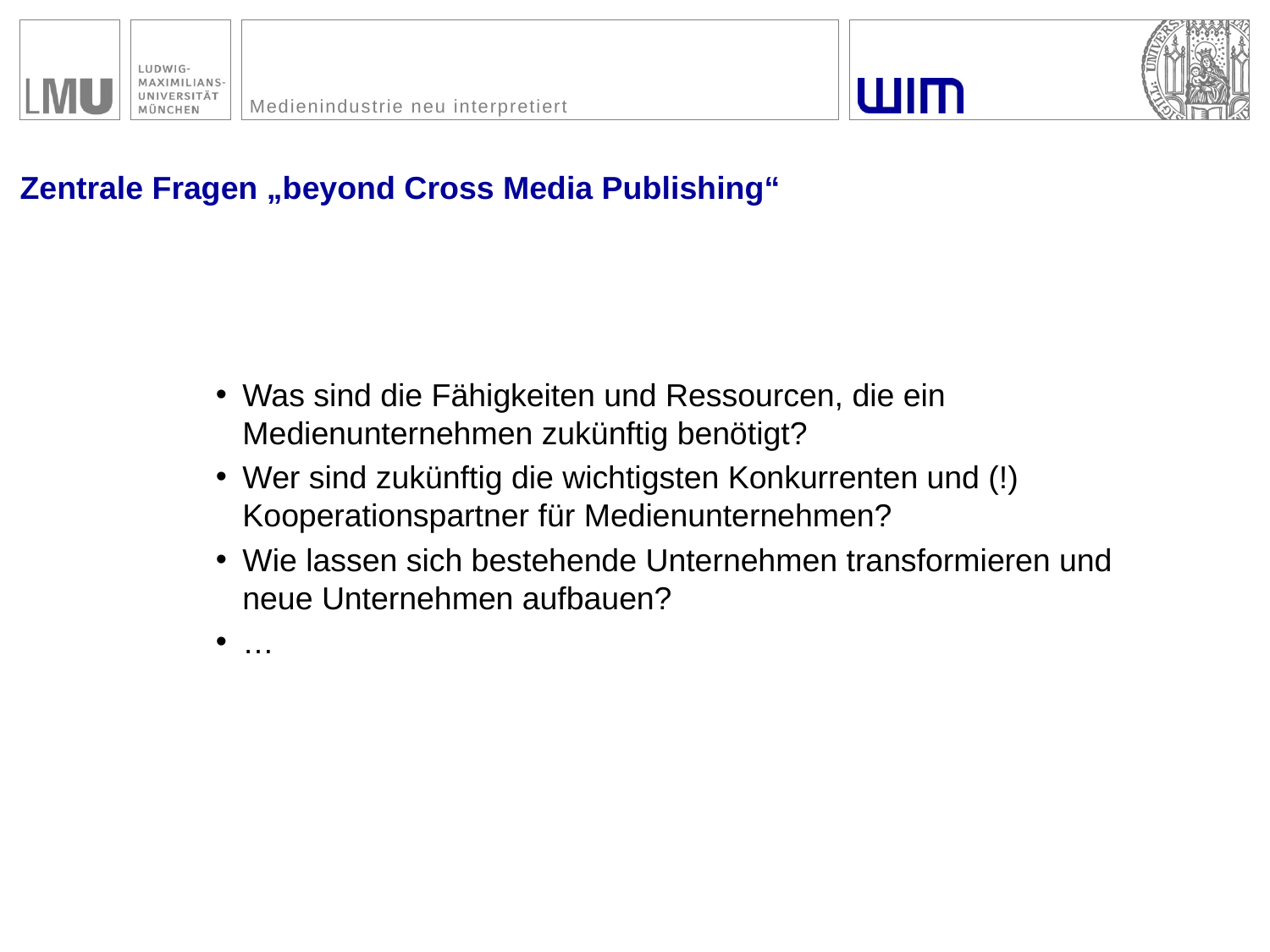

# Zentrale Fragen „beyond Cross Media Publishing“
Was sind die Fähigkeiten und Ressourcen, die ein Medienunternehmen zukünftig benötigt?
Wer sind zukünftig die wichtigsten Konkurrenten und (!) Kooperationspartner für Medienunternehmen?
Wie lassen sich bestehende Unternehmen transformieren und neue Unternehmen aufbauen?
…